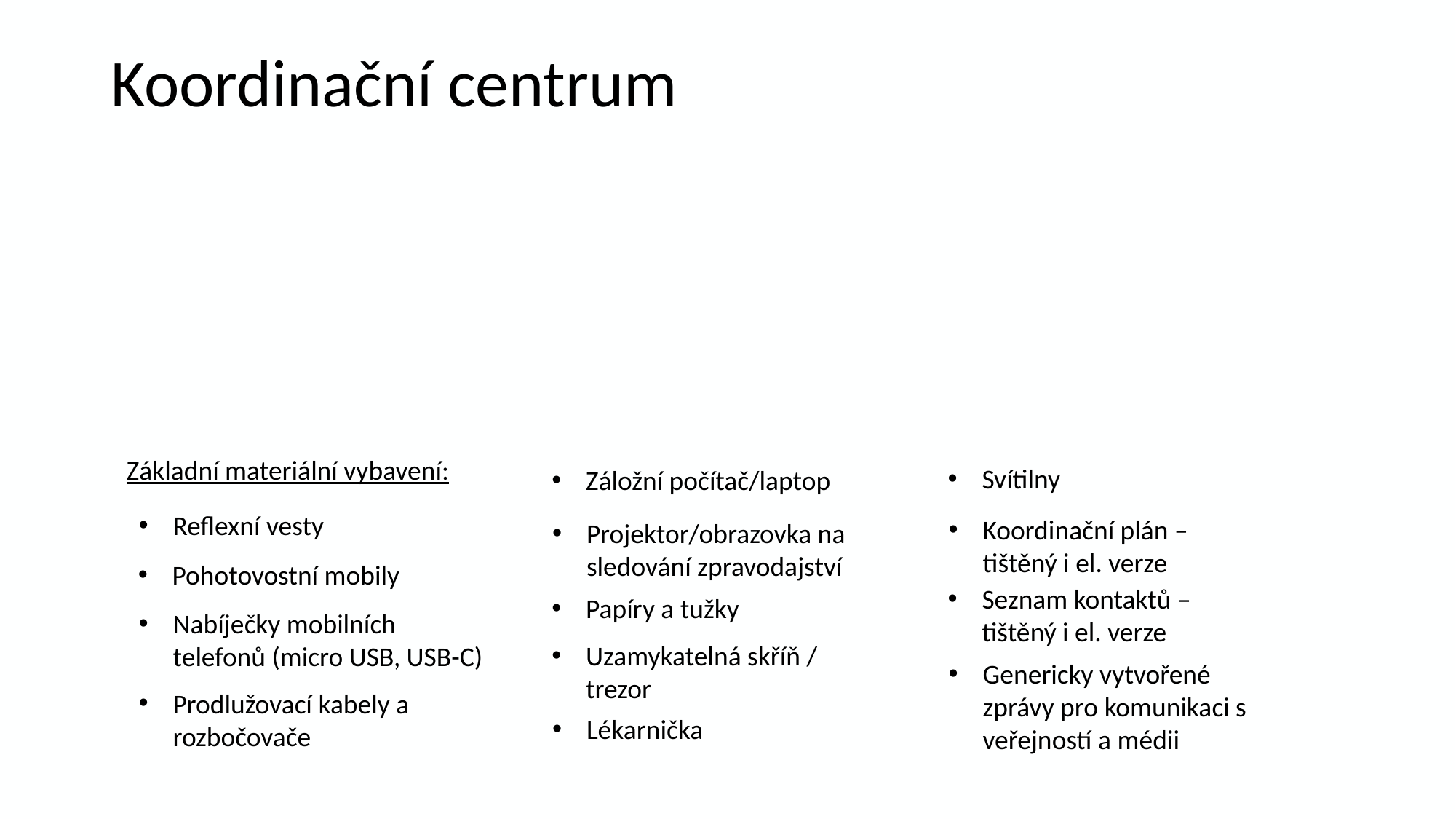

Koordinační centrum
Základní materiální vybavení:
Svítilny
Záložní počítač/laptop
Reflexní vesty
Koordinační plán – tištěný i el. verze
Projektor/obrazovka na sledování zpravodajství
Pohotovostní mobily
Seznam kontaktů – tištěný i el. verze
Papíry a tužky
Nabíječky mobilních telefonů (micro USB, USB-C)
Uzamykatelná skříň / trezor
Genericky vytvořené zprávy pro komunikaci s veřejností a médii
Prodlužovací kabely a rozbočovače
Lékarnička